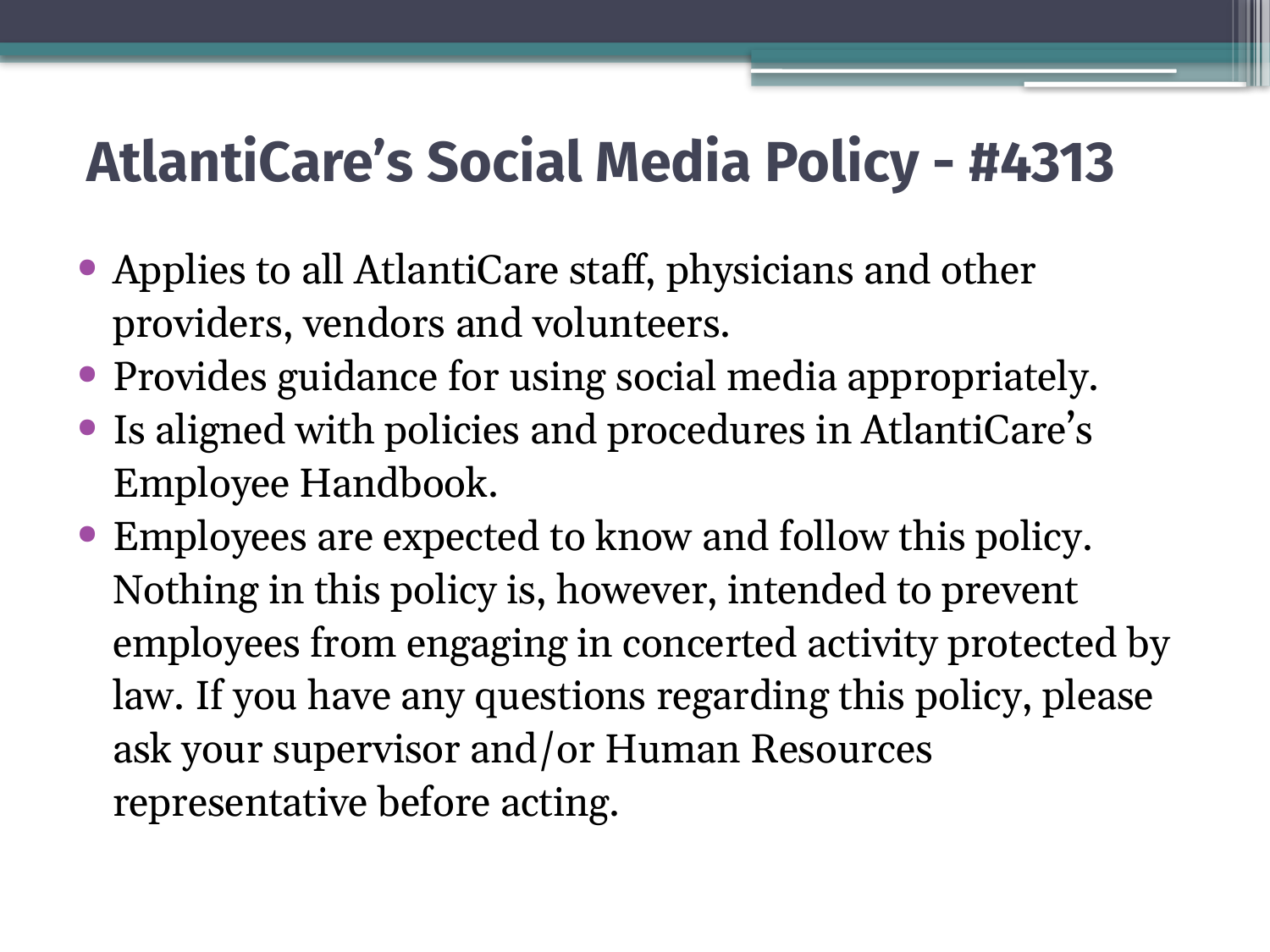

# AtlantiCare’s Social Media Policy - #4313
Applies to all AtlantiCare staff, physicians and other providers, vendors and volunteers.
Provides guidance for using social media appropriately.
Is aligned with policies and procedures in AtlantiCare’s Employee Handbook.
Employees are expected to know and follow this policy. Nothing in this policy is, however, intended to prevent employees from engaging in concerted activity protected by law. If you have any questions regarding this policy, please ask your supervisor and/or Human Resources representative before acting.